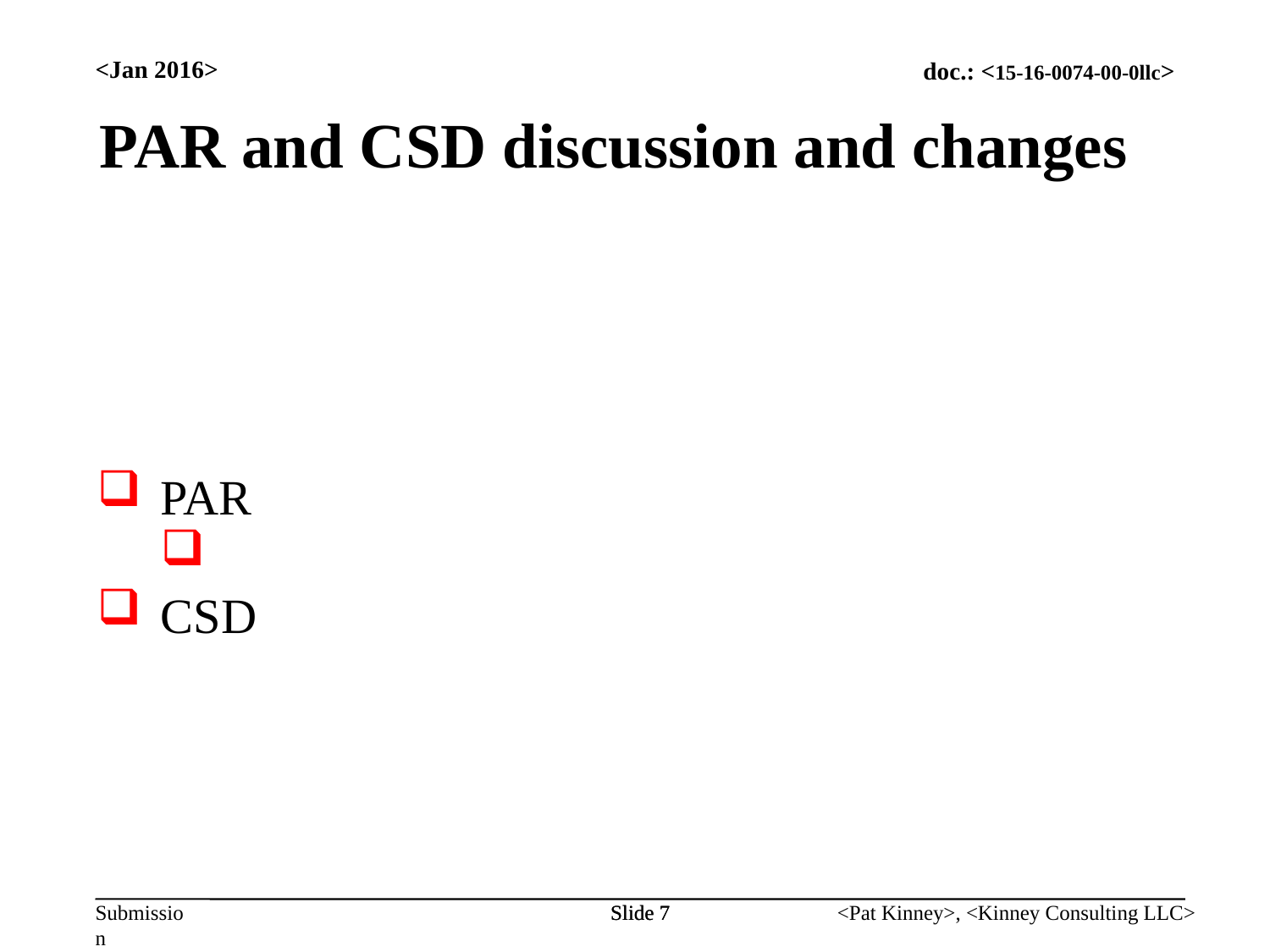

<Jan 2016>
PAR and CSD discussion and changes
PAR

CSD

Slide 7
Slide 7
<Pat Kinney>, <Kinney Consulting LLC>